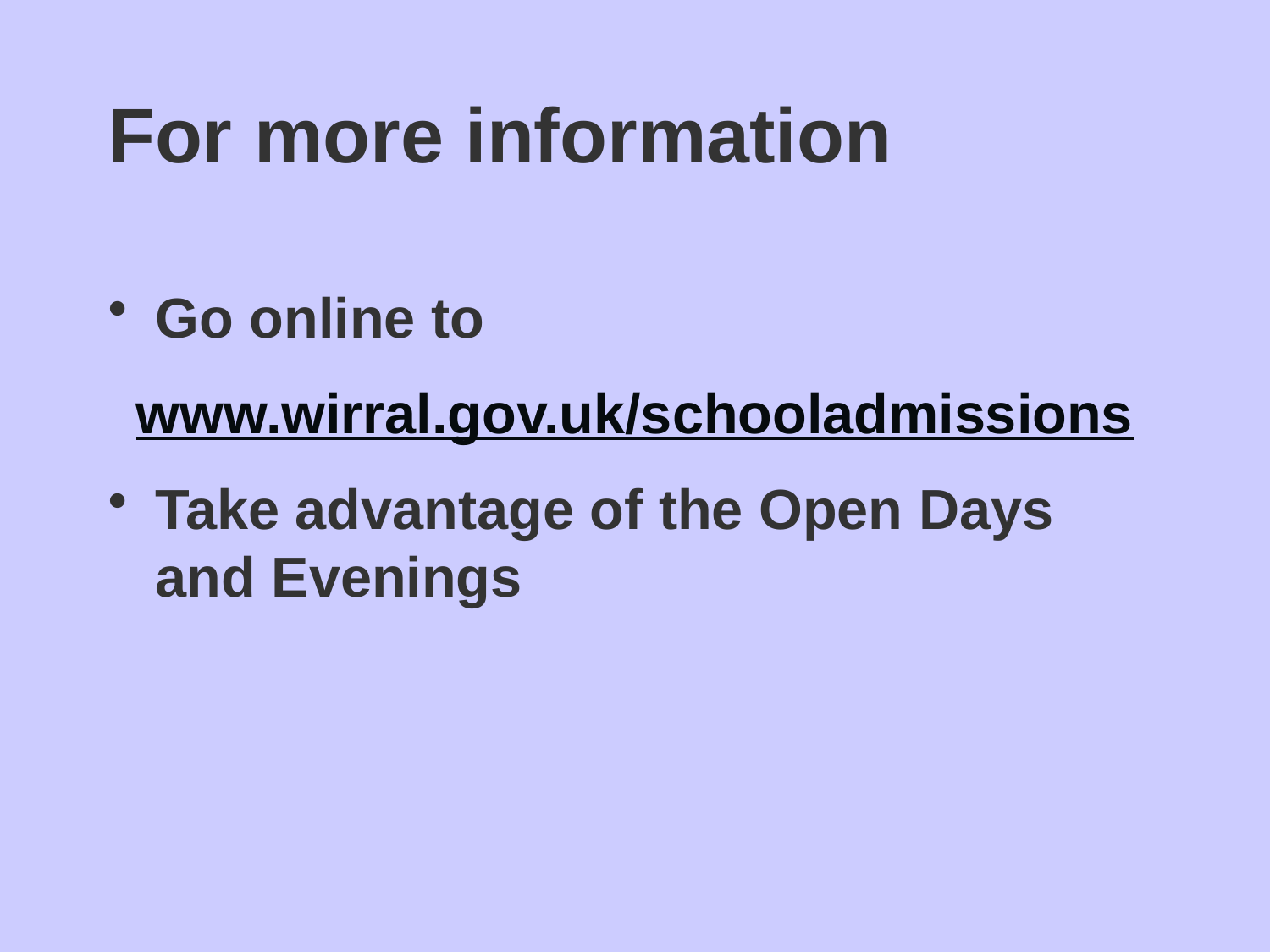

# For more information
Go online to
www.wirral.gov.uk/schooladmissions
Take advantage of the Open Days and Evenings